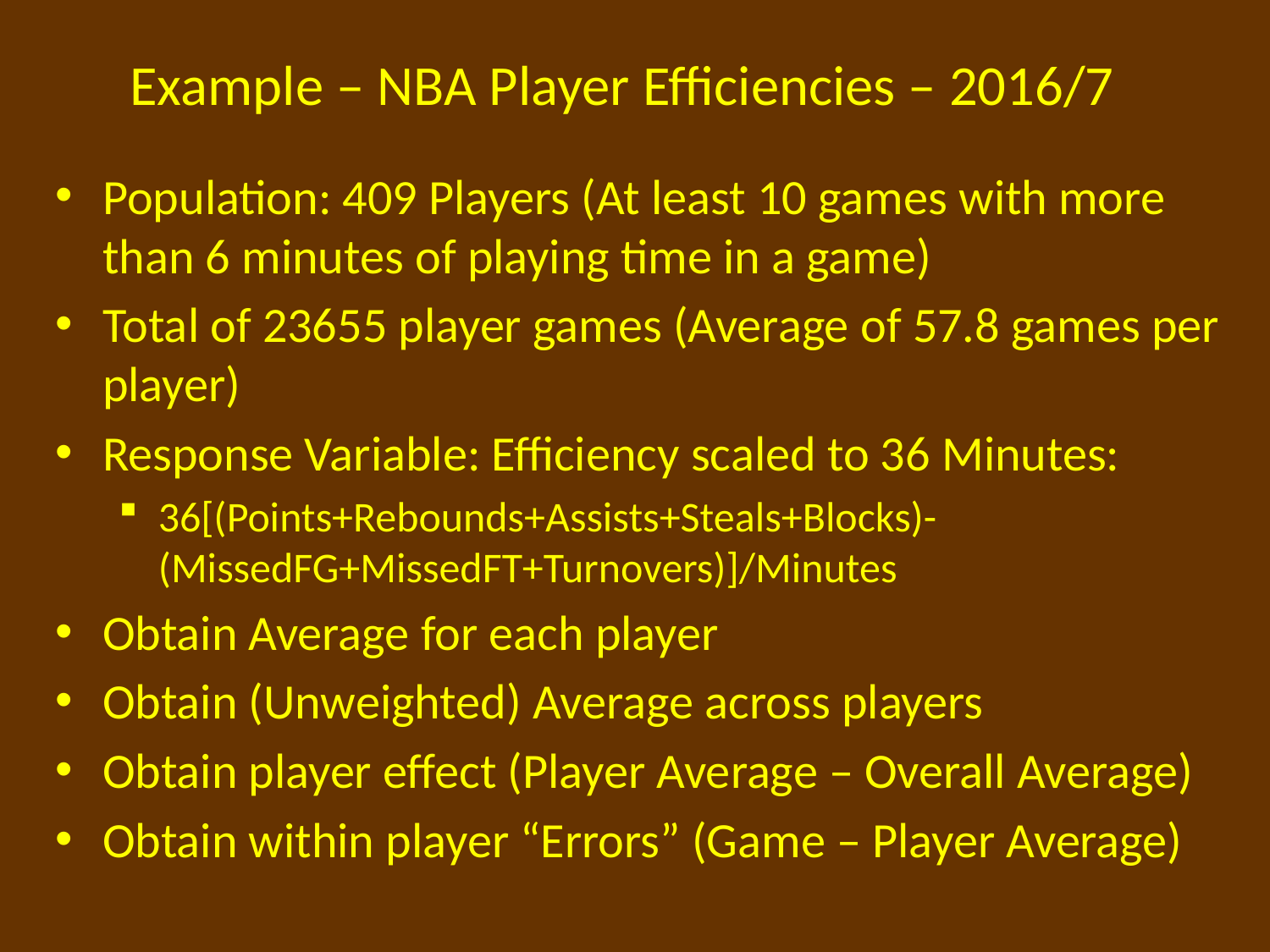

# Example – NBA Player Efficiencies – 2016/7
Population: 409 Players (At least 10 games with more than 6 minutes of playing time in a game)
Total of 23655 player games (Average of 57.8 games per player)
Response Variable: Efficiency scaled to 36 Minutes:
36[(Points+Rebounds+Assists+Steals+Blocks)-(MissedFG+MissedFT+Turnovers)]/Minutes
Obtain Average for each player
Obtain (Unweighted) Average across players
Obtain player effect (Player Average – Overall Average)
Obtain within player “Errors” (Game – Player Average)